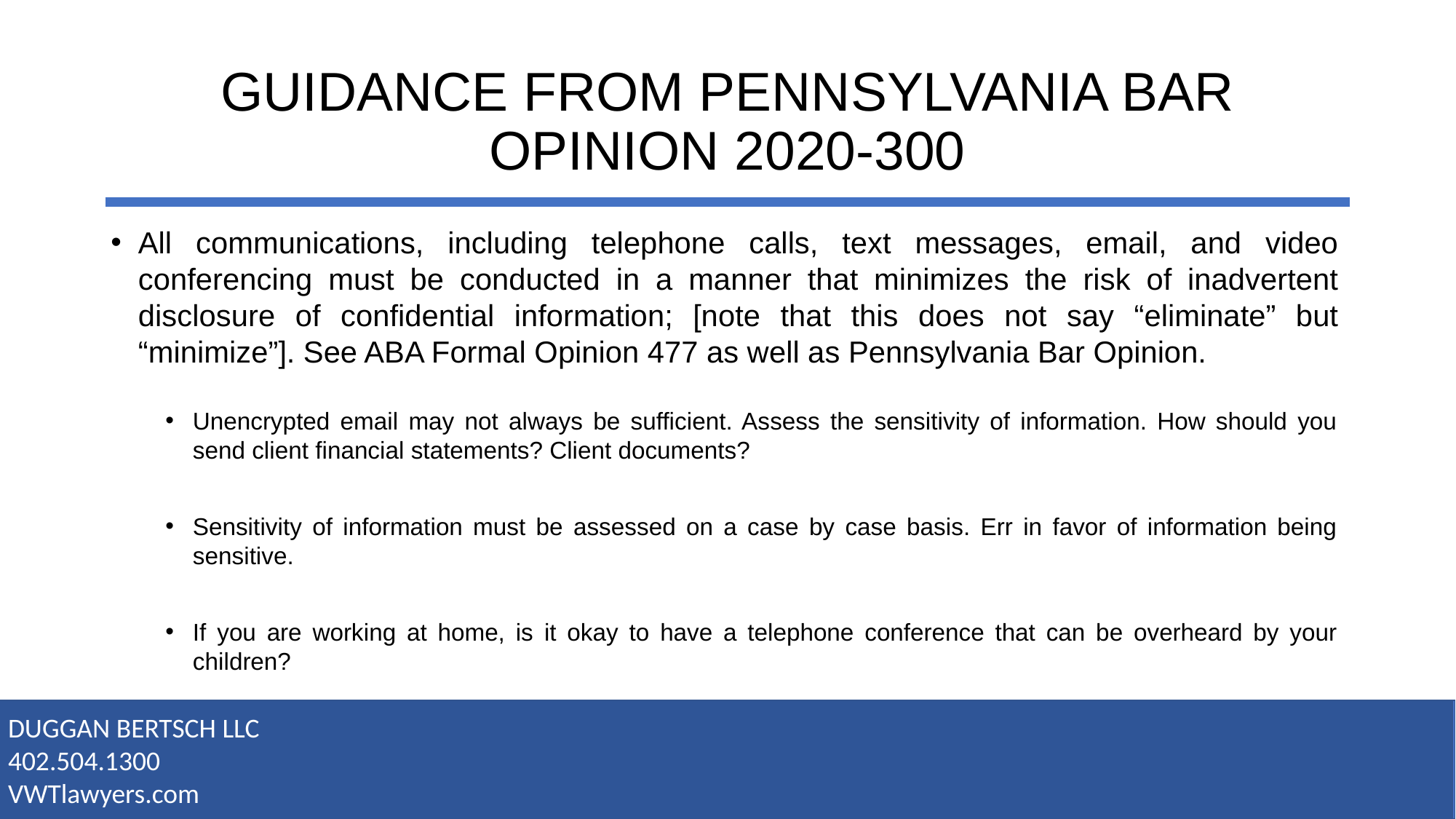

# GUIDANCE FROM PENNSYLVANIA BAR OPINION 2020-300
All communications, including telephone calls, text messages, email, and video conferencing must be conducted in a manner that minimizes the risk of inadvertent disclosure of confidential information; [note that this does not say “eliminate” but “minimize”]. See ABA Formal Opinion 477 as well as Pennsylvania Bar Opinion.

Unencrypted email may not always be sufficient. Assess the sensitivity of information. How should you send client financial statements? Client documents?

Sensitivity of information must be assessed on a case by case basis. Err in favor of information being sensitive.

If you are working at home, is it okay to have a telephone conference that can be overheard by your children?

DUGGAN BERTSCH LLC
402.504.1300
VWTlawyers.com